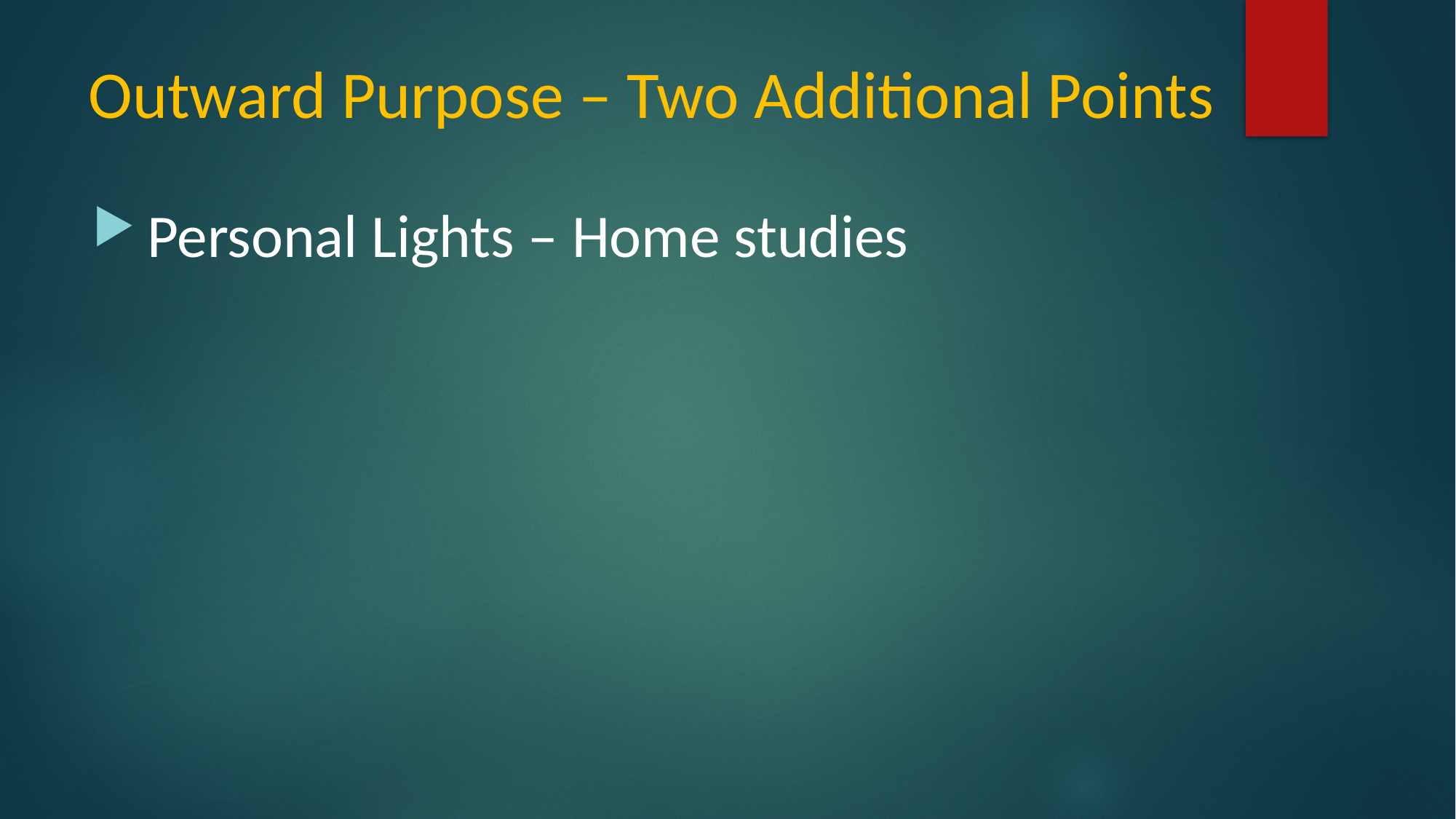

Outward Purpose – Two Additional Points
Personal Lights – Home studies